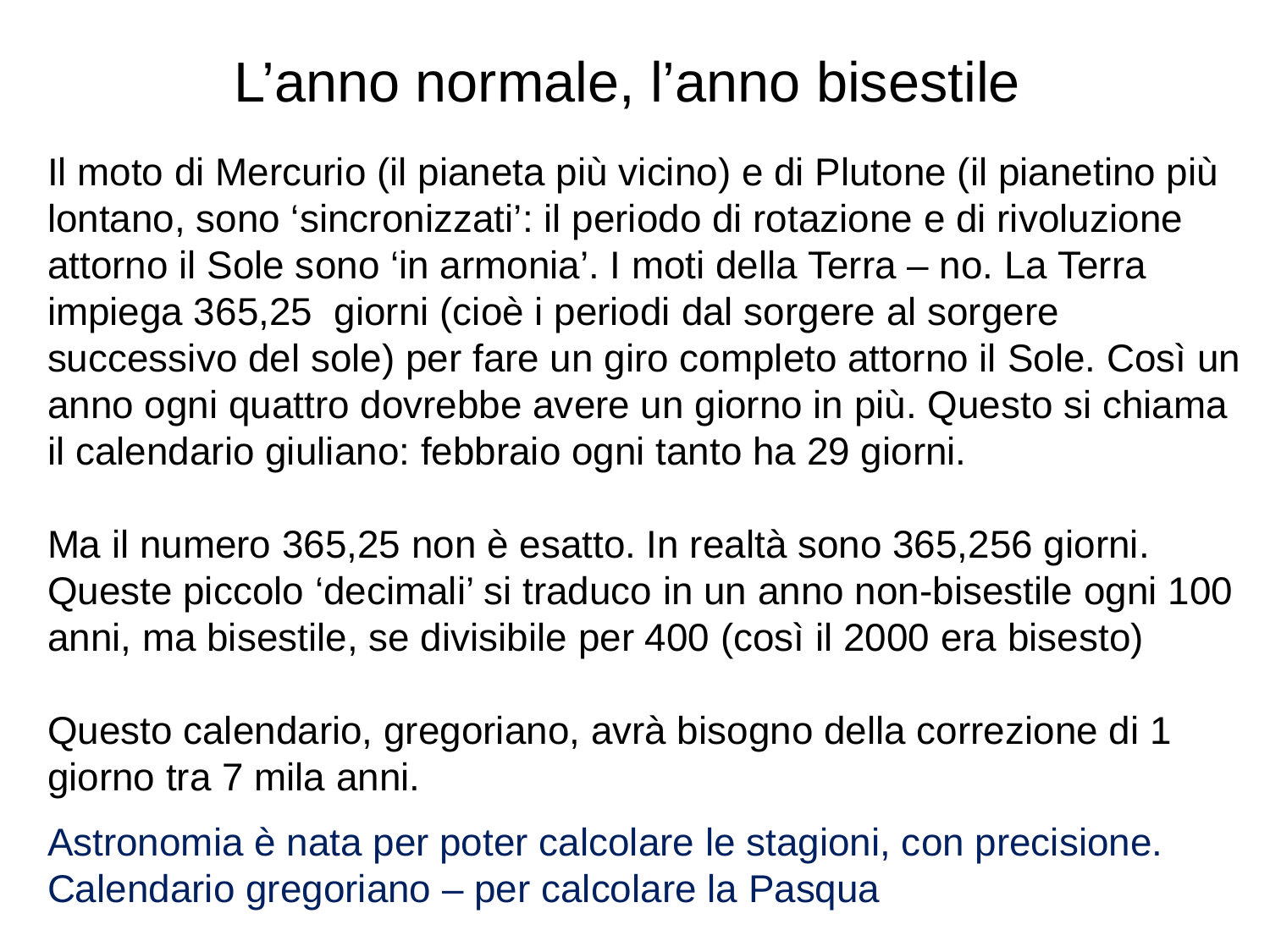

# L’anno normale, l’anno bisestile
Il moto di Mercurio (il pianeta più vicino) e di Plutone (il pianetino più lontano, sono ‘sincronizzati’: il periodo di rotazione e di rivoluzione attorno il Sole sono ‘in armonia’. I moti della Terra – no. La Terra impiega 365,25  giorni (cioè i periodi dal sorgere al sorgere successivo del sole) per fare un giro completo attorno il Sole. Così un anno ogni quattro dovrebbe avere un giorno in più. Questo si chiama il calendario giuliano: febbraio ogni tanto ha 29 giorni.

Ma il numero 365,25 non è esatto. In realtà sono 365,256 giorni.
Queste piccolo ‘decimali’ si traduco in un anno non-bisestile ogni 100 anni, ma bisestile, se divisibile per 400 (così il 2000 era bisesto)

Questo calendario, gregoriano, avrà bisogno della correzione di 1 giorno tra 7 mila anni.
Astronomia è nata per poter calcolare le stagioni, con precisione. Calendario gregoriano – per calcolare la Pasqua